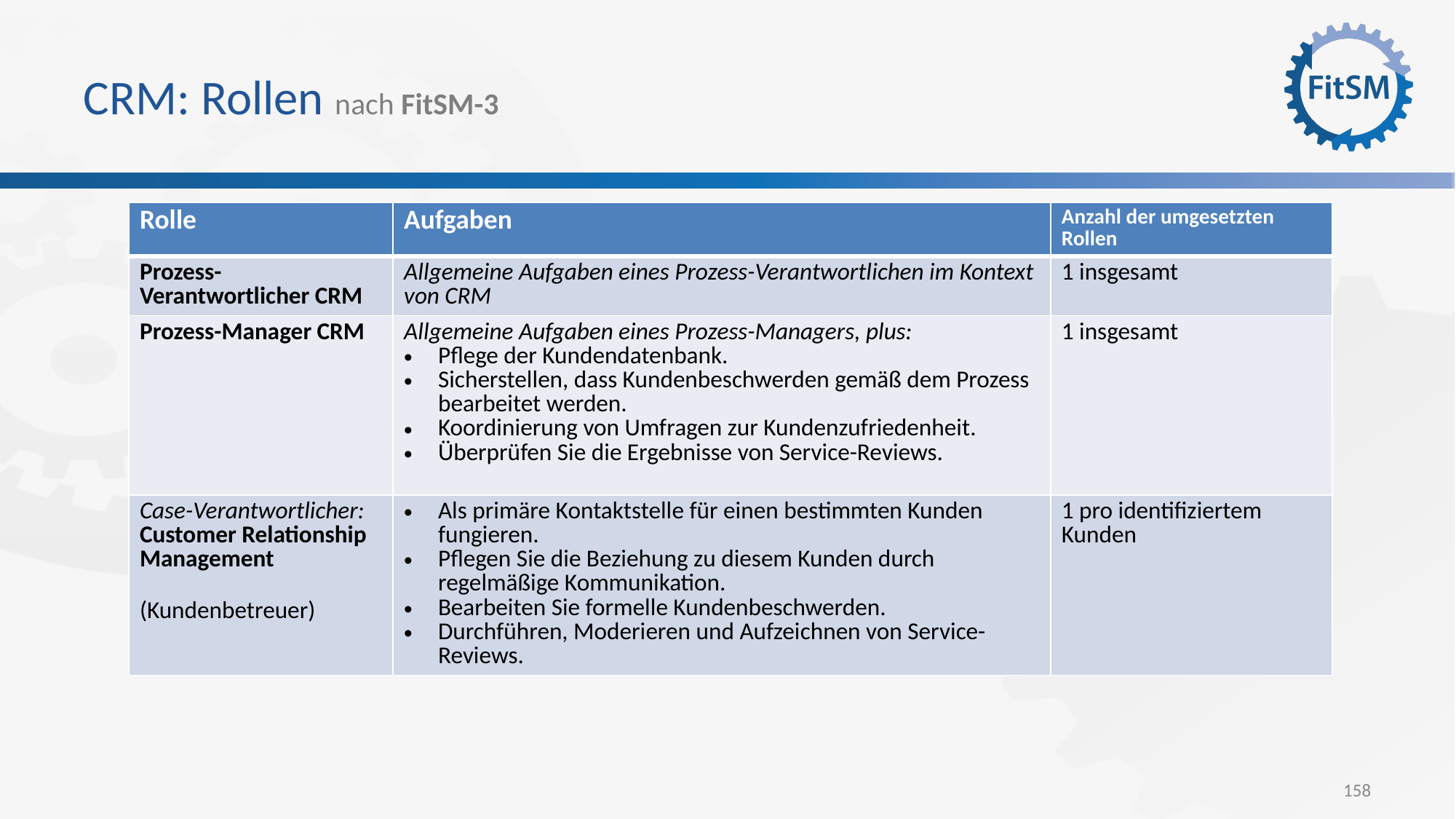

# CRM: Rollen nach FitSM-3
| Rolle | Aufgaben | Anzahl der umgesetzten Rollen |
| --- | --- | --- |
| Prozess-Verantwortlicher CRM | Allgemeine Aufgaben eines Prozess-Verantwortlichen im Kontext von CRM | 1 insgesamt |
| Prozess-Manager CRM | Allgemeine Aufgaben eines Prozess-Managers, plus: Pflege der Kundendatenbank. Sicherstellen, dass Kundenbeschwerden gemäß dem Prozess bearbeitet werden. Koordinierung von Umfragen zur Kundenzufriedenheit. Überprüfen Sie die Ergebnisse von Service-Reviews. | 1 insgesamt |
| Case-Verantwortlicher: Customer Relationship Management (Kundenbetreuer) | Als primäre Kontaktstelle für einen bestimmten Kunden fungieren. Pflegen Sie die Beziehung zu diesem Kunden durch regelmäßige Kommunikation. Bearbeiten Sie formelle Kundenbeschwerden. Durchführen, Moderieren und Aufzeichnen von Service-Reviews. | 1 pro identifiziertem Kunden |
158